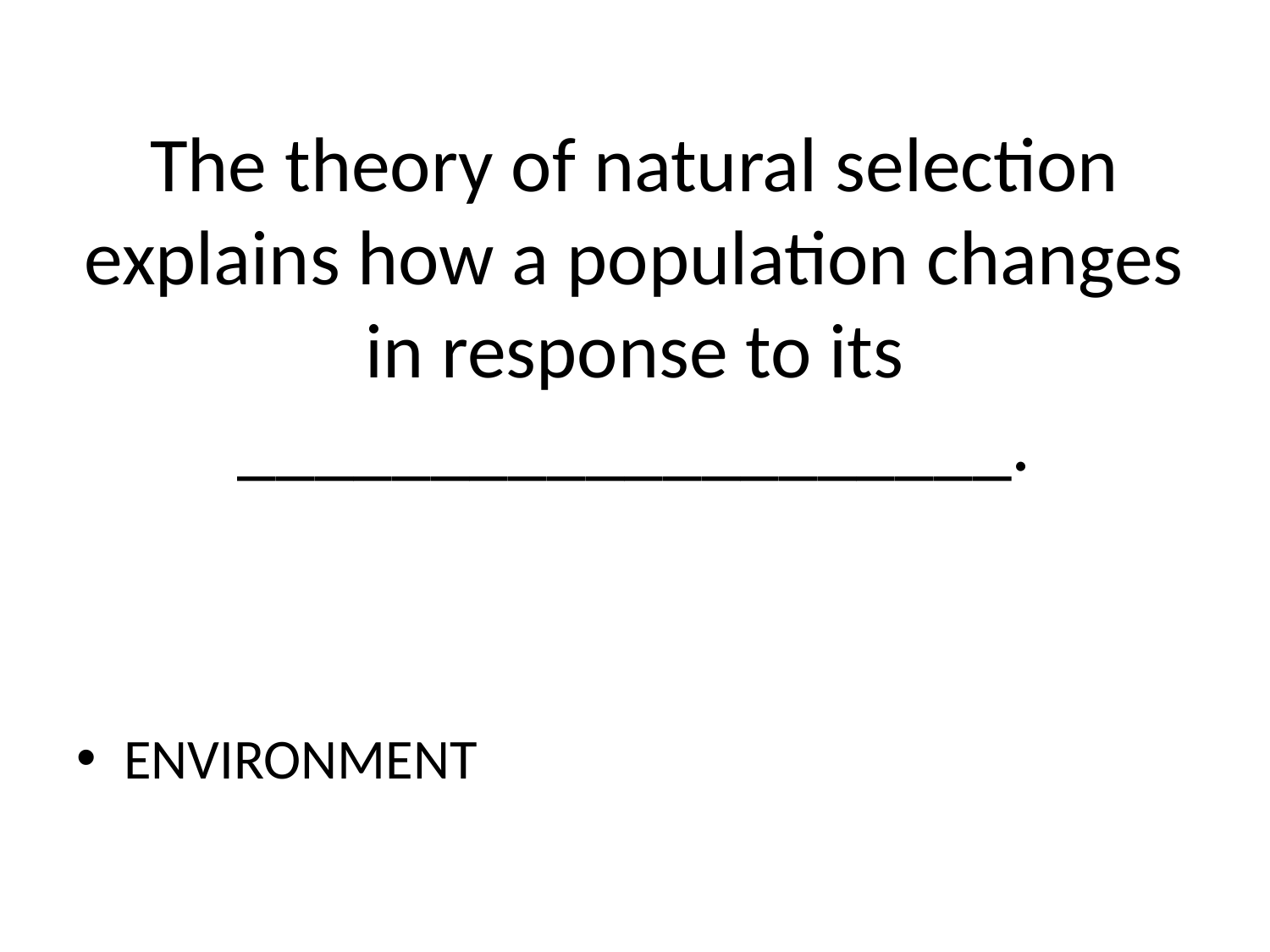

# The theory of natural selection explains how a population changes in response to its ____________________.
ENVIRONMENT